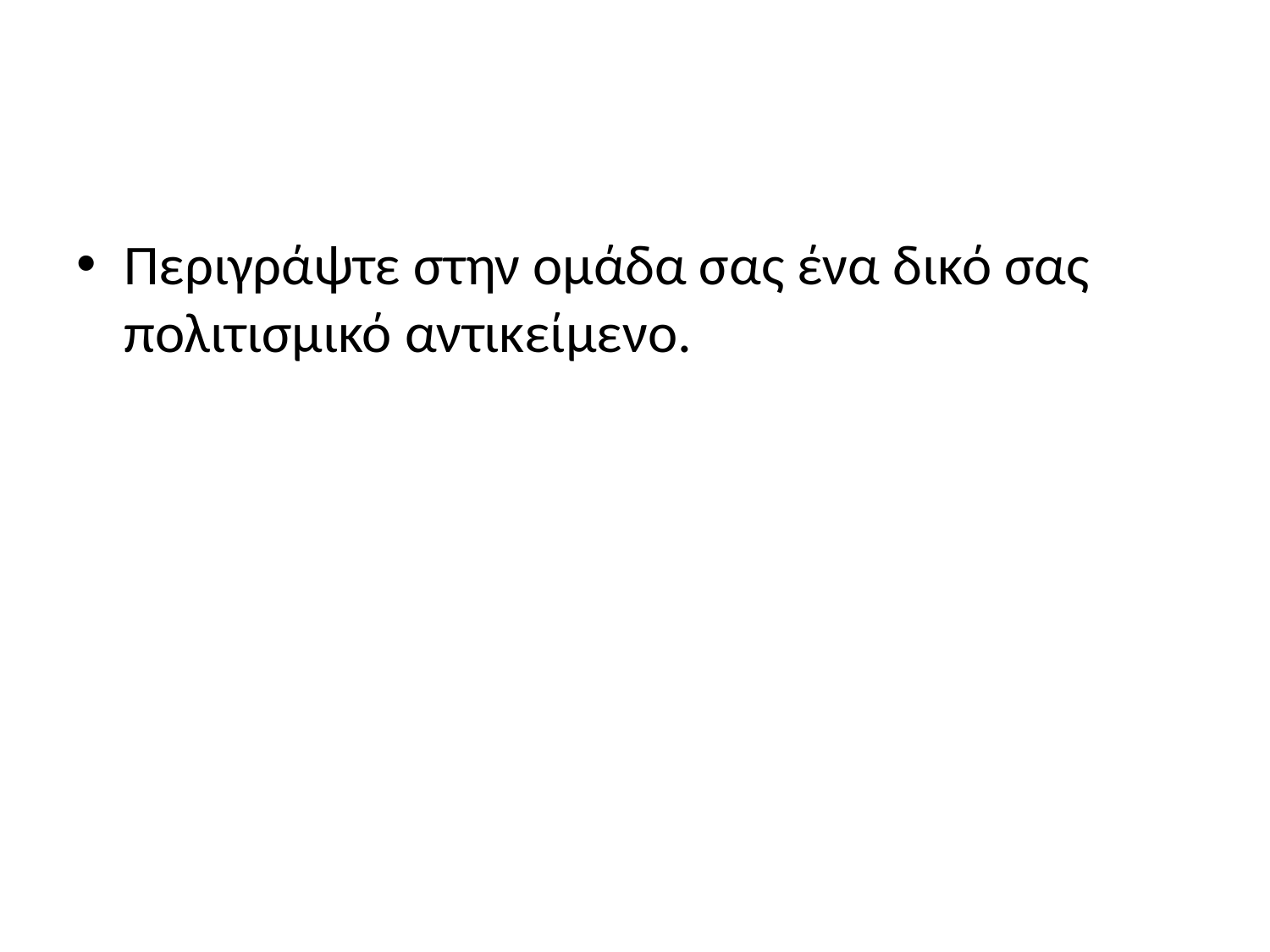

#
Περιγράψτε στην ομάδα σας ένα δικό σας πολιτισμικό αντικείμενο.